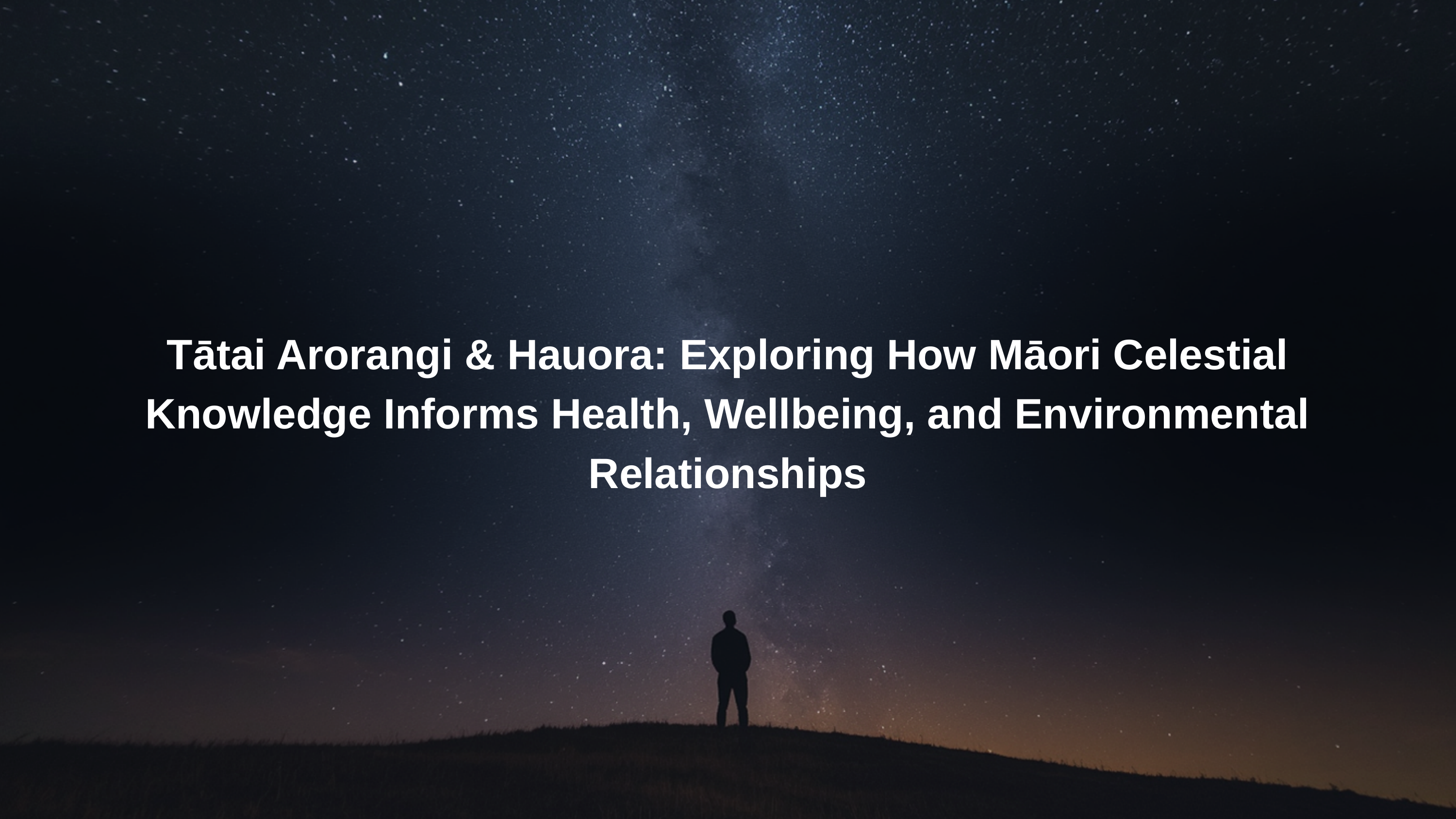

Tātai Arorangi & Hauora: Exploring How Māori Celestial Knowledge Informs Health, Wellbeing, and Environmental Relationships